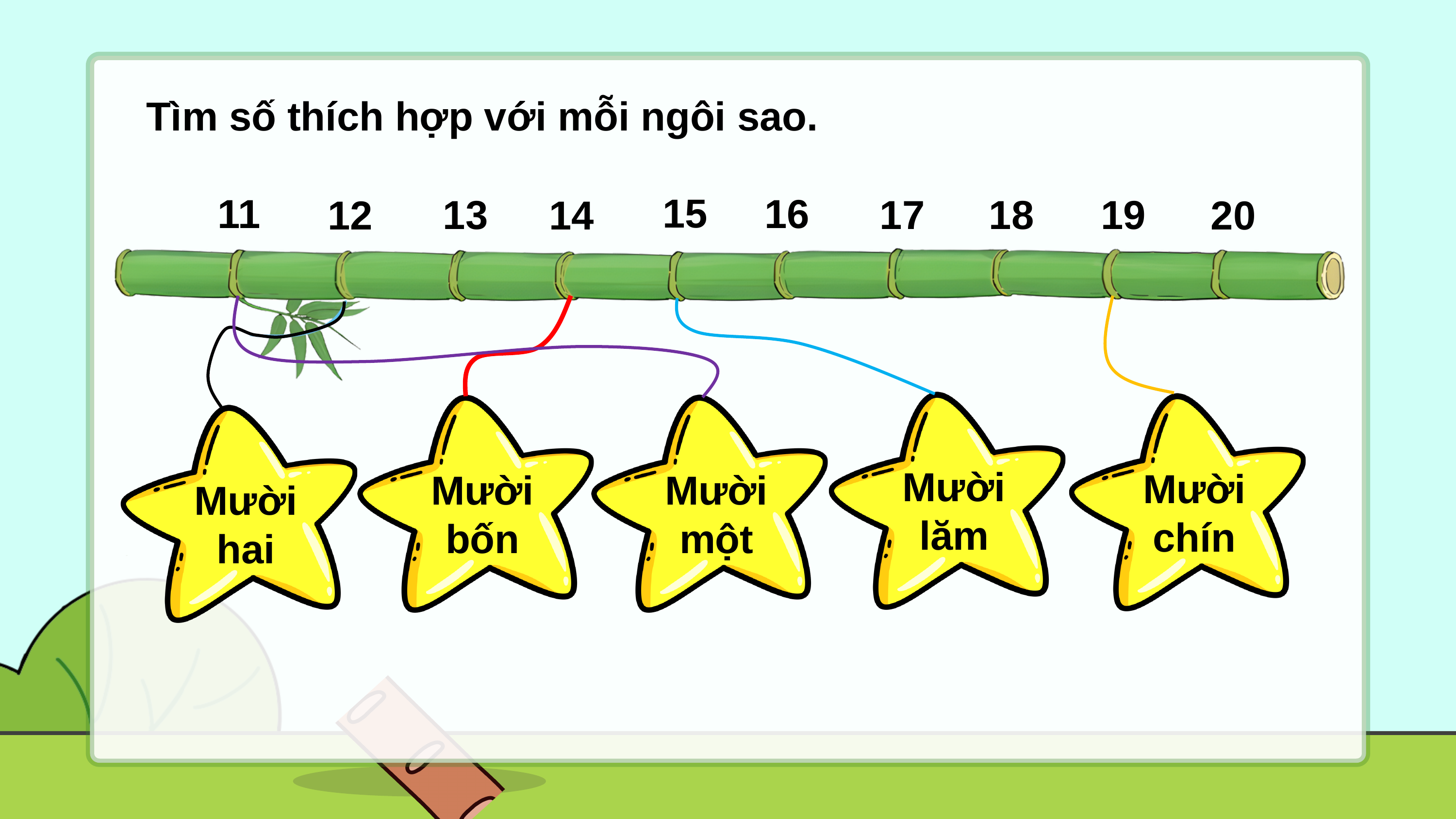

Tìm số thích hợp với mỗi ngôi sao.
15
16
11
18
19
17
13
12
20
14

Mười lăm

Mười chín

Mười bốn

Mười một

Mười hai